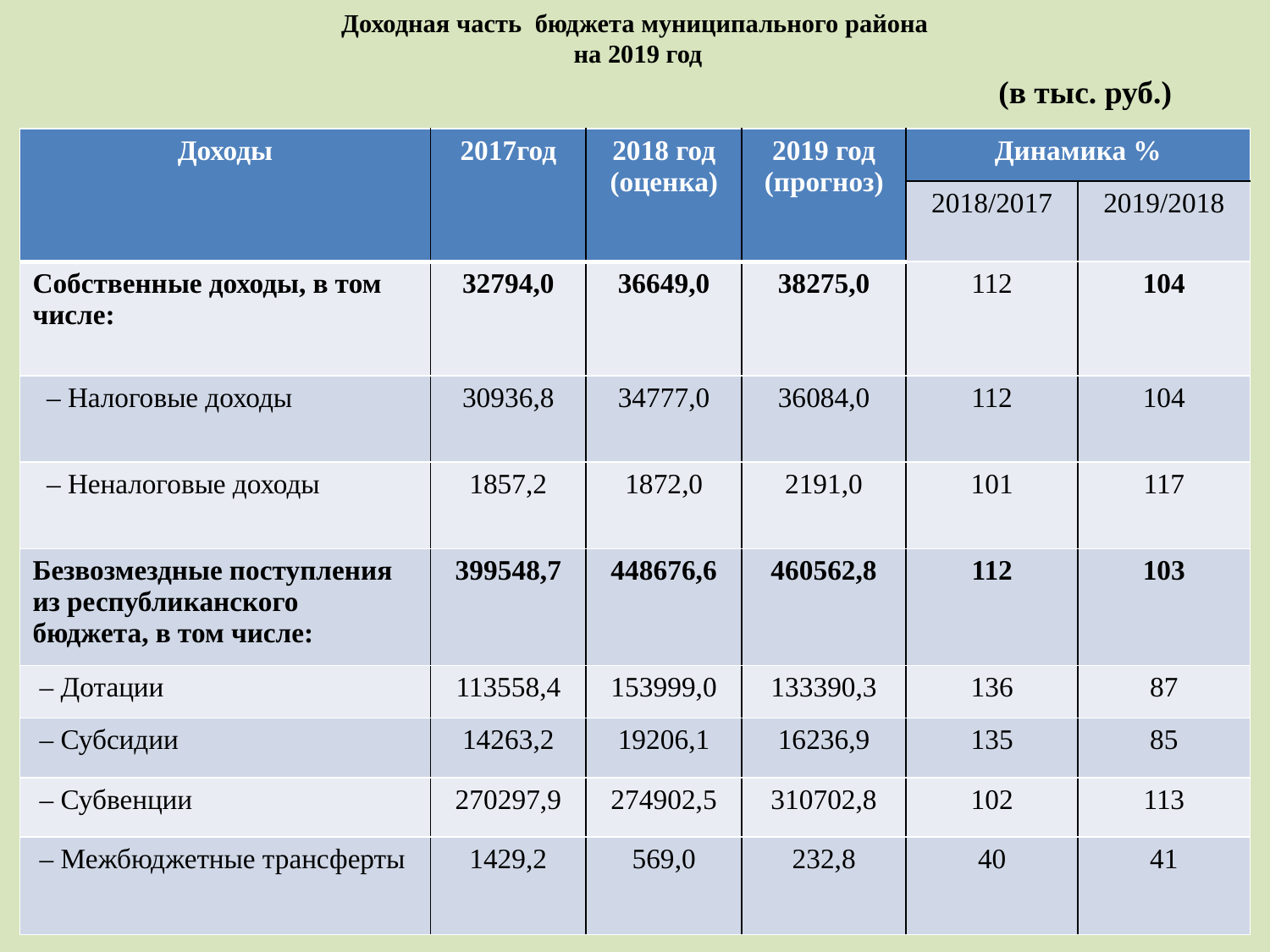

# Доходная часть  бюджета муниципального района на 2019 год
(в тыс. руб.)
| Доходы | 2017год | 2018 год (оценка) | 2019 год (прогноз) | Динамика % |  |
| --- | --- | --- | --- | --- | --- |
|  |  |  |  | 2018/2017 | 2019/2018 |
| Собственные доходы, в том числе: | 32794,0 | 36649,0 | 38275,0 | 112 | 104 |
| – Налоговые доходы | 30936,8 | 34777,0 | 36084,0 | 112 | 104 |
| – Неналоговые доходы | 1857,2 | 1872,0 | 2191,0 | 101 | 117 |
| Безвозмездные поступления из республиканского бюджета, в том числе: | 399548,7 | 448676,6 | 460562,8 | 112 | 103 |
| – Дотации | 113558,4 | 153999,0 | 133390,3 | 136 | 87 |
| – Субсидии | 14263,2 | 19206,1 | 16236,9 | 135 | 85 |
| – Субвенции | 270297,9 | 274902,5 | 310702,8 | 102 | 113 |
| – Межбюджетные трансферты | 1429,2 | 569,0 | 232,8 | 40 | 41 |